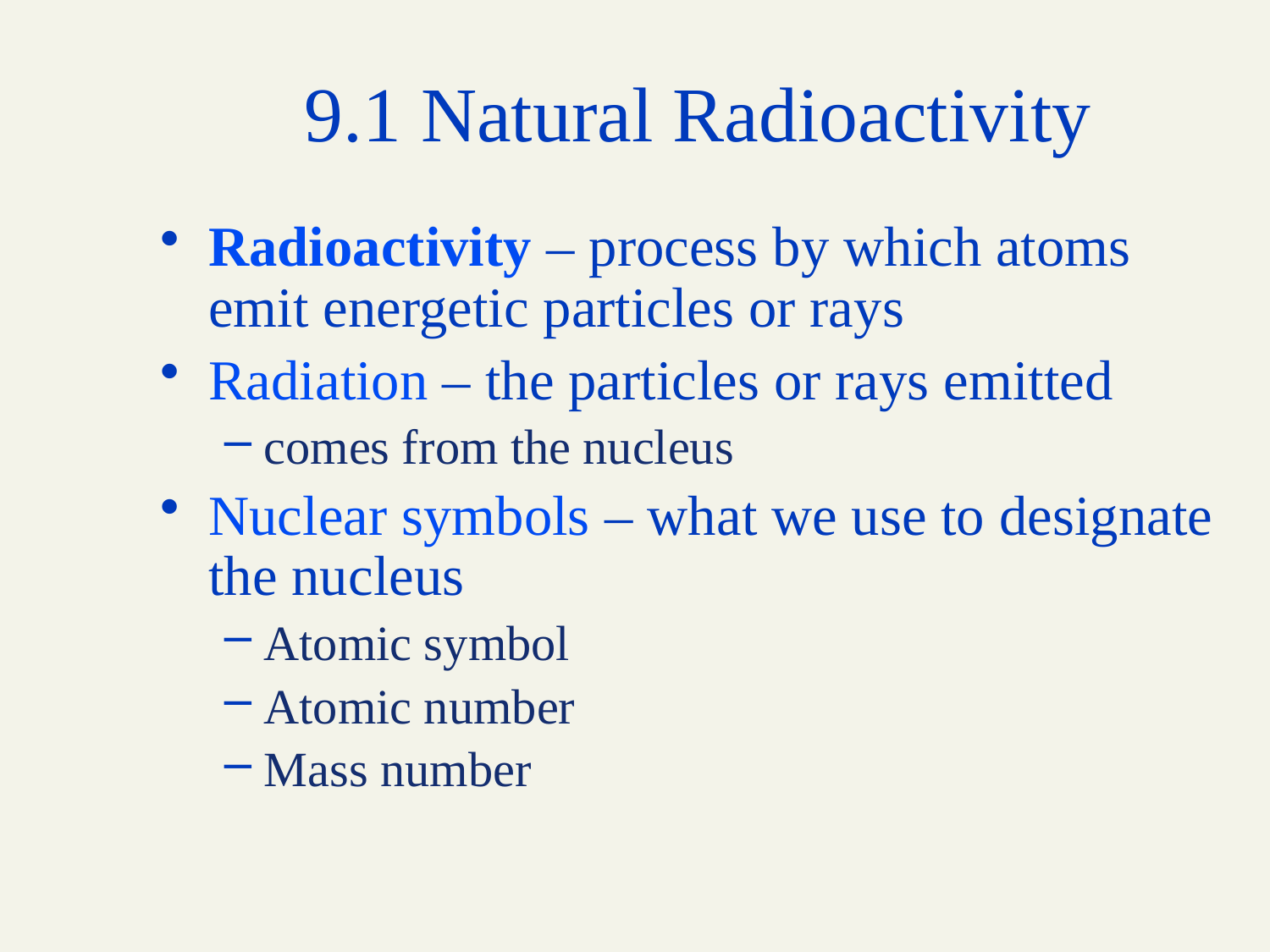

# 9.1 Natural Radioactivity
Radioactivity – process by which atoms emit energetic particles or rays
Radiation – the particles or rays emitted
comes from the nucleus
Nuclear symbols – what we use to designate the nucleus
Atomic symbol
Atomic number
Mass number